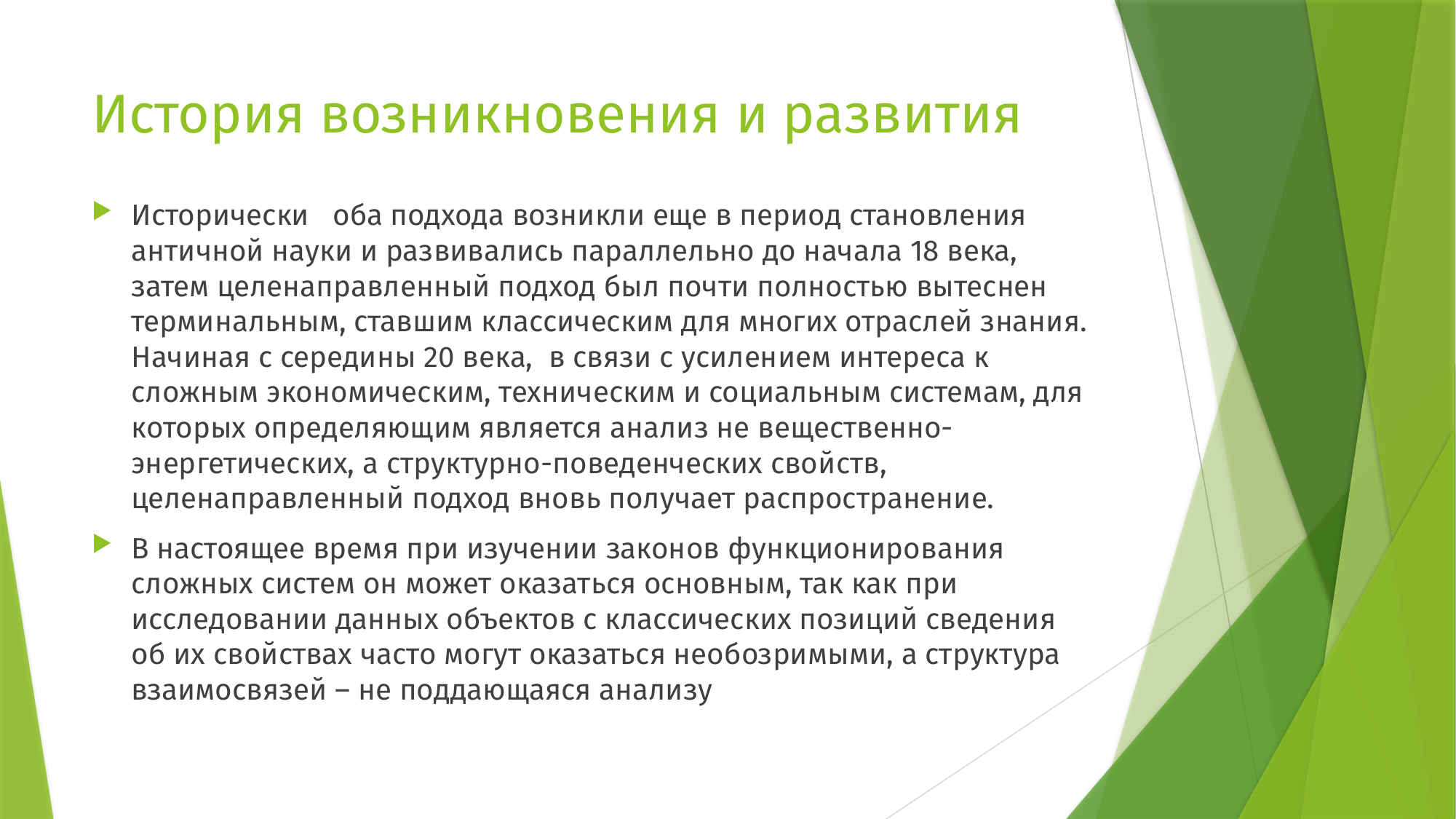

# История возникновения и развития
Исторически   оба подхода возникли еще в период становления античной науки и развивались параллельно до начала 18 века,  затем целенаправленный подход был почти полностью вытеснен терминальным, ставшим классическим для многих отраслей знания. Начиная с середины 20 века,  в связи с усилением интереса к сложным экономическим, техническим и социальным системам, для которых определяющим является анализ не вещественно-энергетических, а структурно-поведенческих свойств, целенаправленный подход вновь получает распространение.
В настоящее время при изучении законов функционирования сложных систем он может оказаться основным, так как при исследовании данных объектов с классических позиций сведения об их свойствах часто могут оказаться необозримыми, а структура взаимосвязей – не поддающаяся анализу